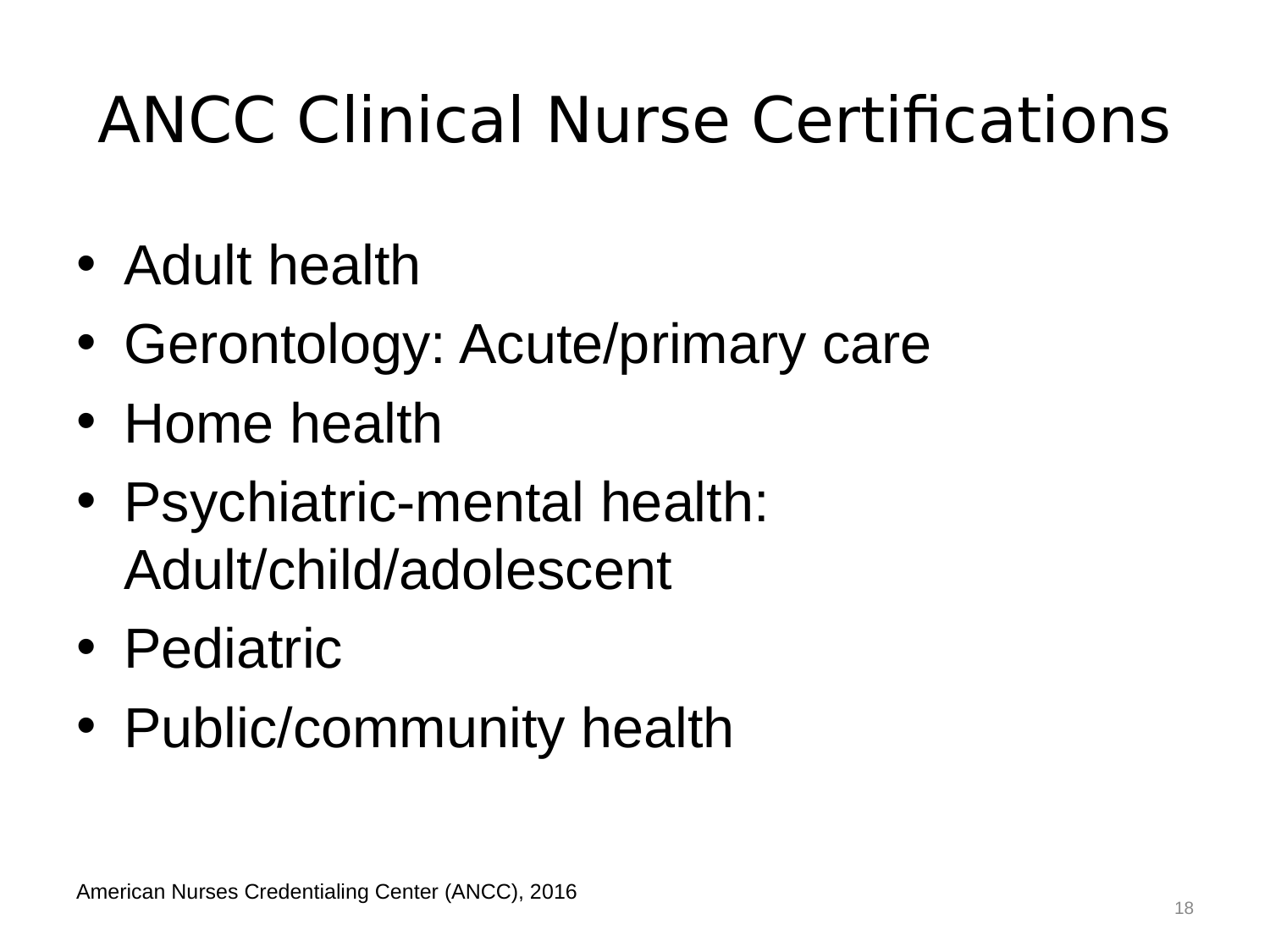

# ANCC Clinical Nurse Certifications
Adult health
Gerontology: Acute/primary care
Home health
Psychiatric-mental health: Adult/child/adolescent
Pediatric
Public/community health
18
American Nurses Credentialing Center (ANCC), 2016